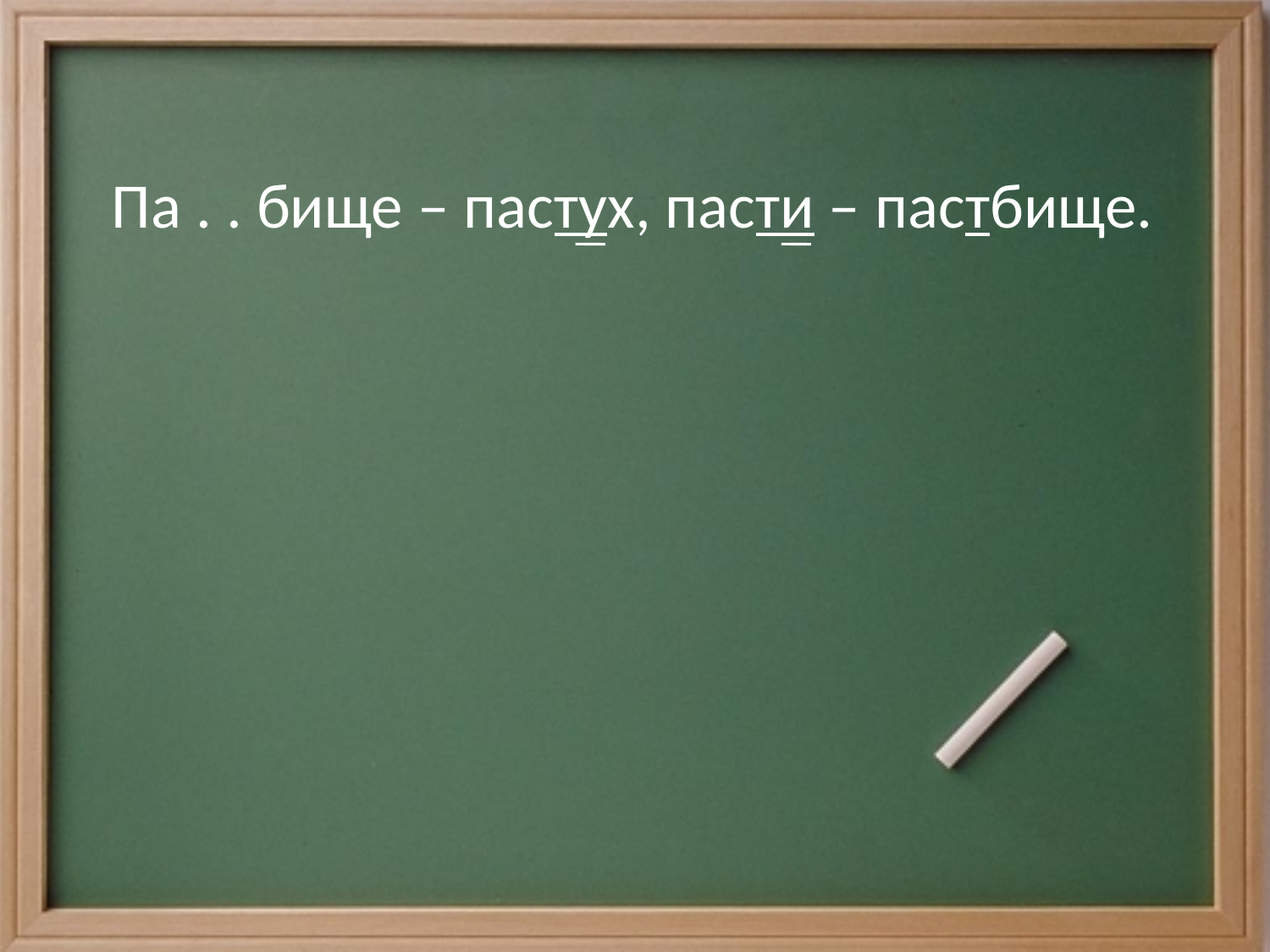

Па . . бище – пастух, пасти – пастбище.